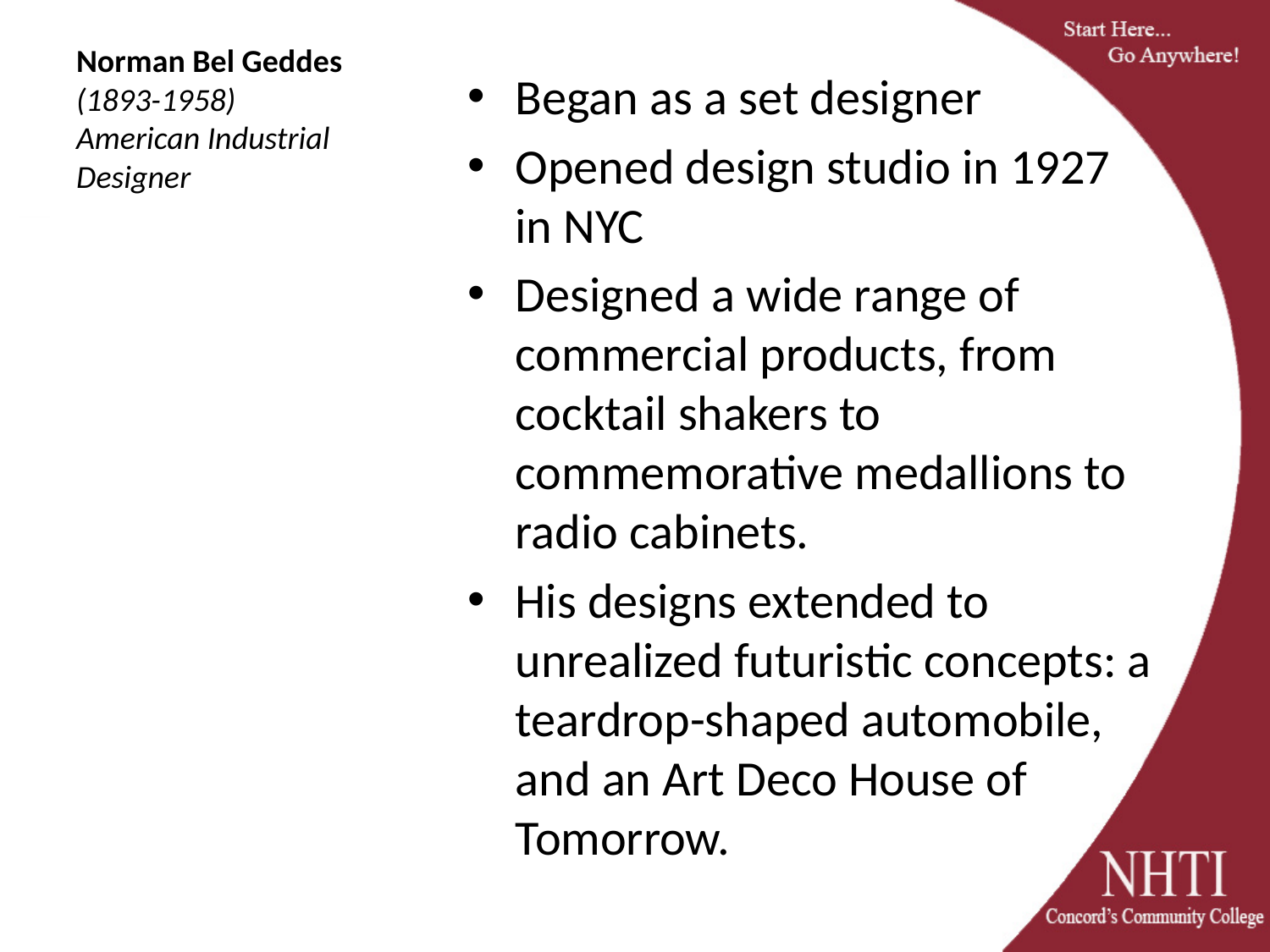

# Norman Bel Geddes (1893-1958) American Industrial Designer
Began as a set designer
Opened design studio in 1927 in NYC
Designed a wide range of commercial products, from cocktail shakers to commemorative medallions to radio cabinets.
His designs extended to unrealized futuristic concepts: a teardrop-shaped automobile, and an Art Deco House of Tomorrow.